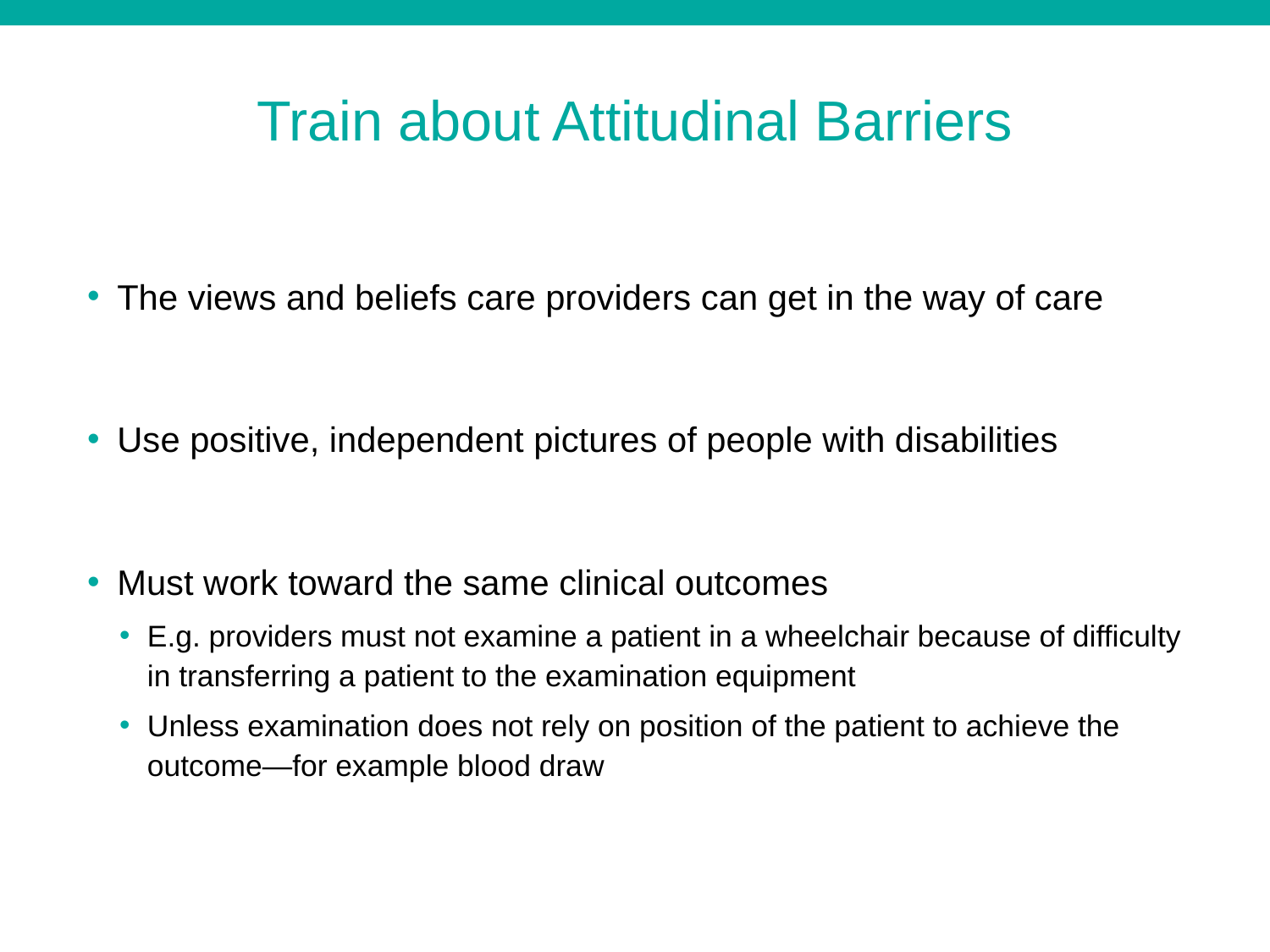

# Train about Attitudinal Barriers
The views and beliefs care providers can get in the way of care

Use positive, independent pictures of people with disabilities

Must work toward the same clinical outcomes
E.g. providers must not examine a patient in a wheelchair because of difficulty in transferring a patient to the examination equipment
Unless examination does not rely on position of the patient to achieve the outcome—for example blood draw